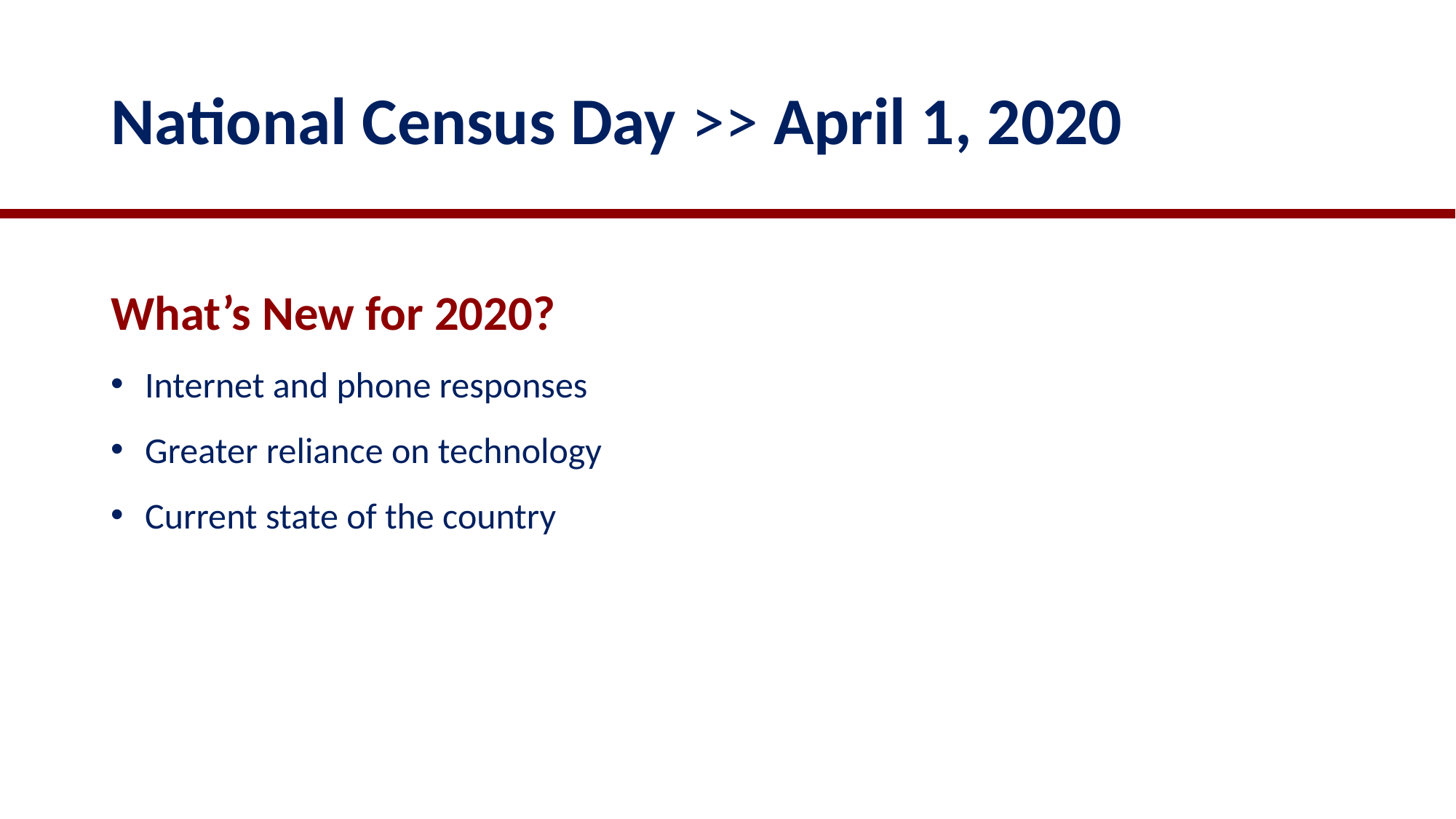

# National Census Day >> April 1, 2020

What’s New for 2020?
Internet and phone responses
Greater reliance on technology
Current state of the country